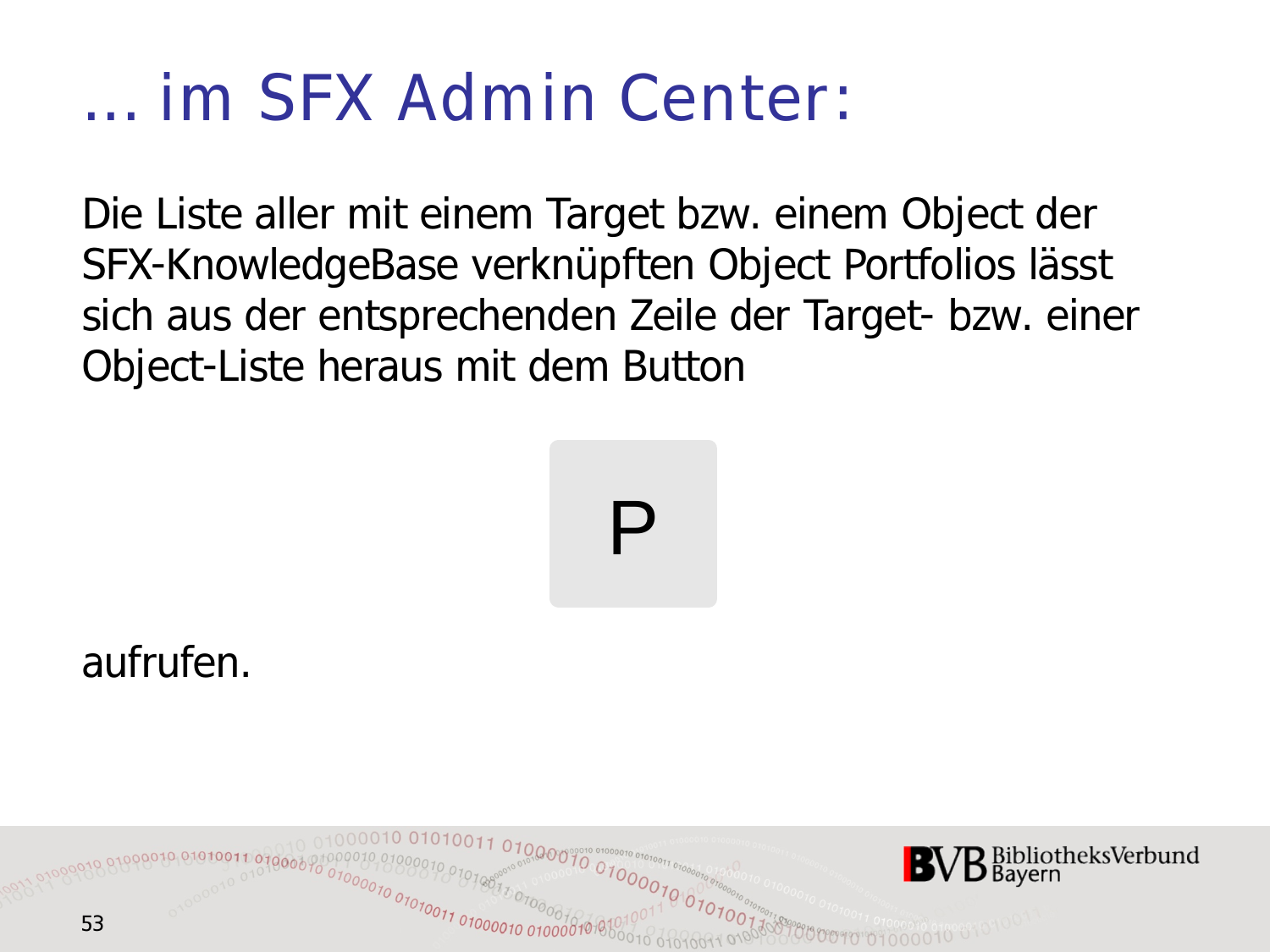

# ... im SFX Admin Center:
Die Liste aller mit einem Target bzw. einem Object der SFX-KnowledgeBase verknüpften Object Portfolios lässt sich aus der entsprechenden Zeile der Target- bzw. einer Object-Liste heraus mit dem Button

aufrufen.

P
53